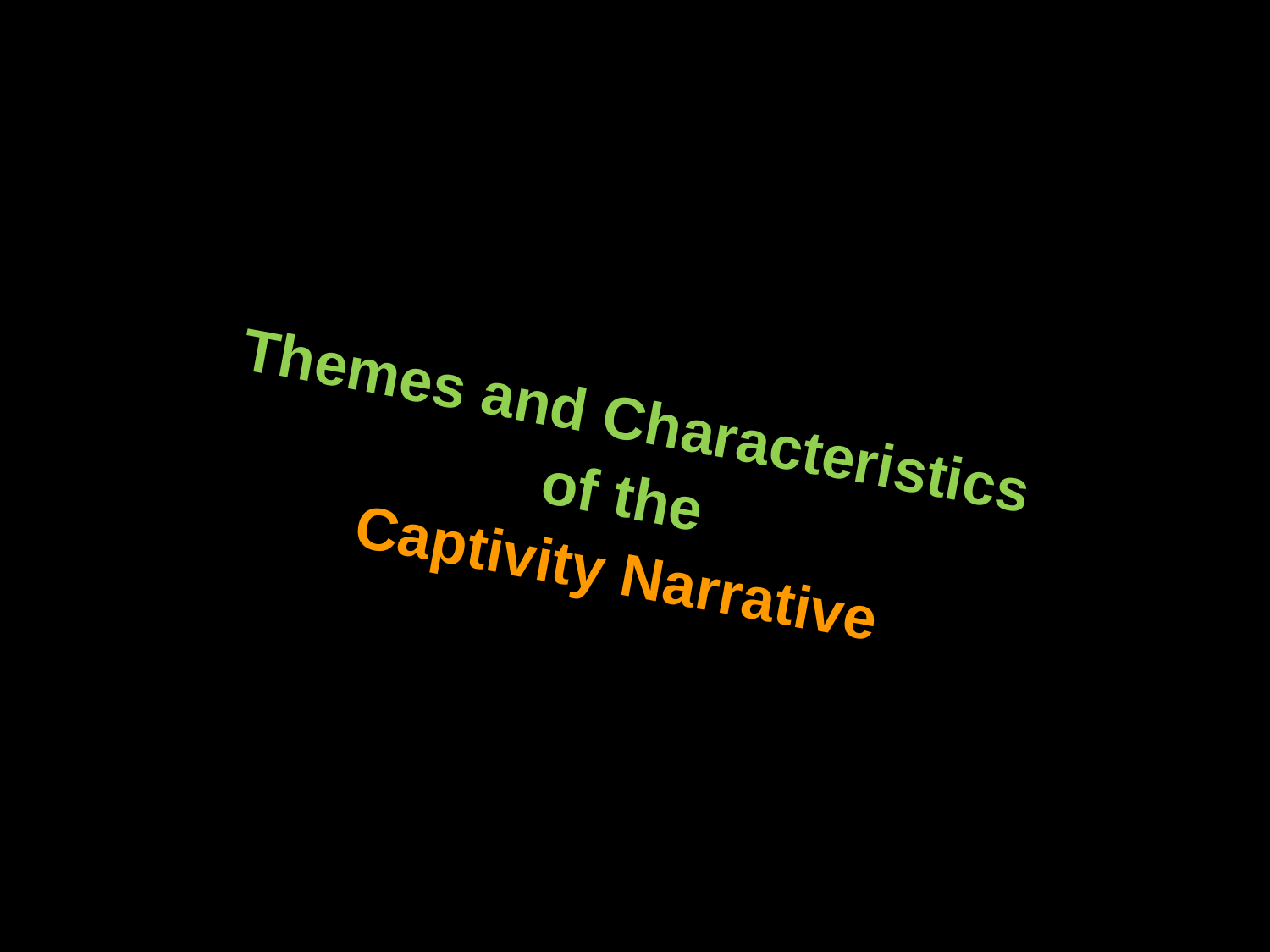

Themes and Characteristics
of the
Captivity Narrative